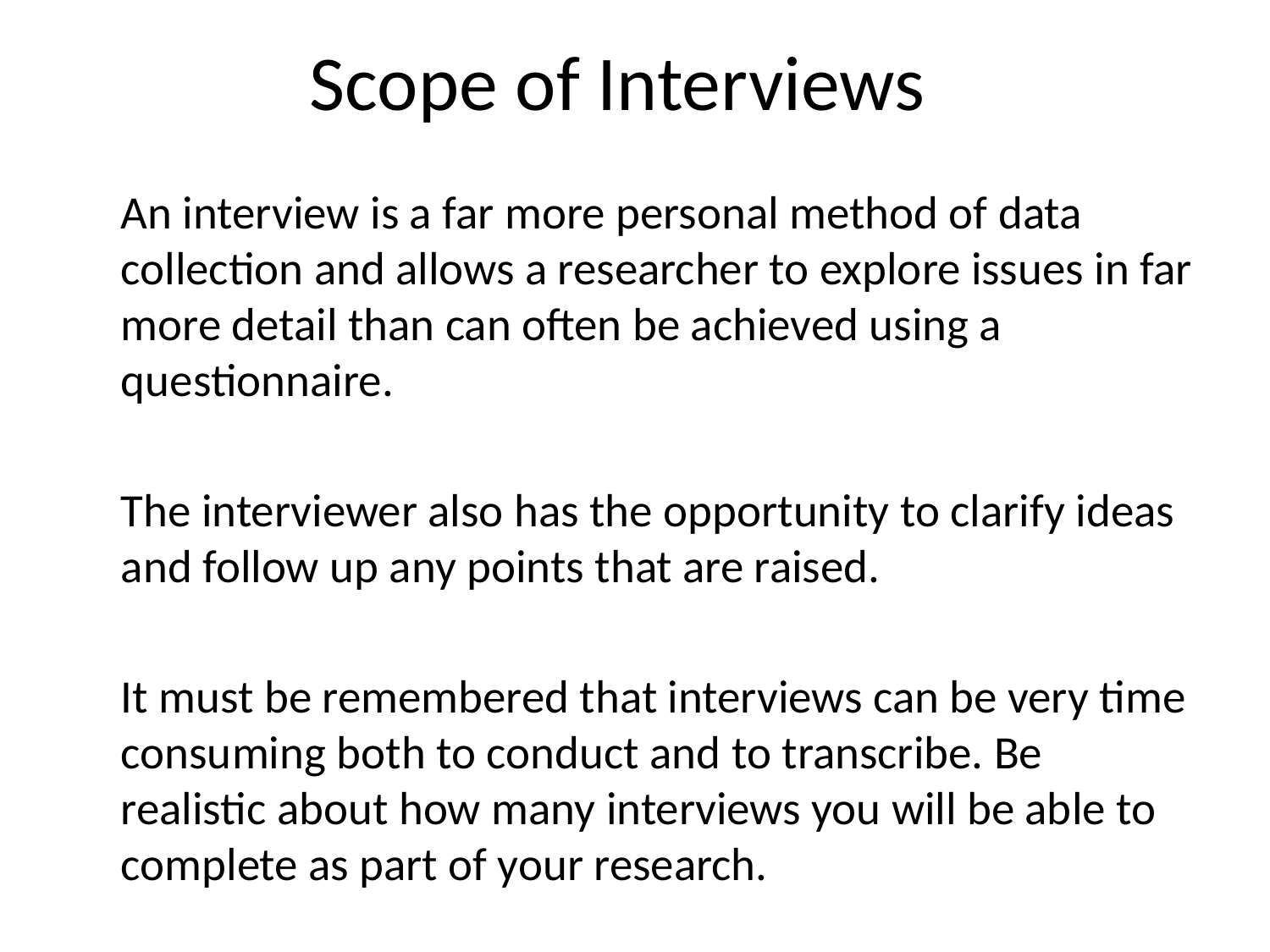

# Scope of Interviews
	An interview is a far more personal method of data collection and allows a researcher to explore issues in far more detail than can often be achieved using a questionnaire.

	The interviewer also has the opportunity to clarify ideas and follow up any points that are raised.

	It must be remembered that interviews can be very time consuming both to conduct and to transcribe. Be realistic about how many interviews you will be able to complete as part of your research.